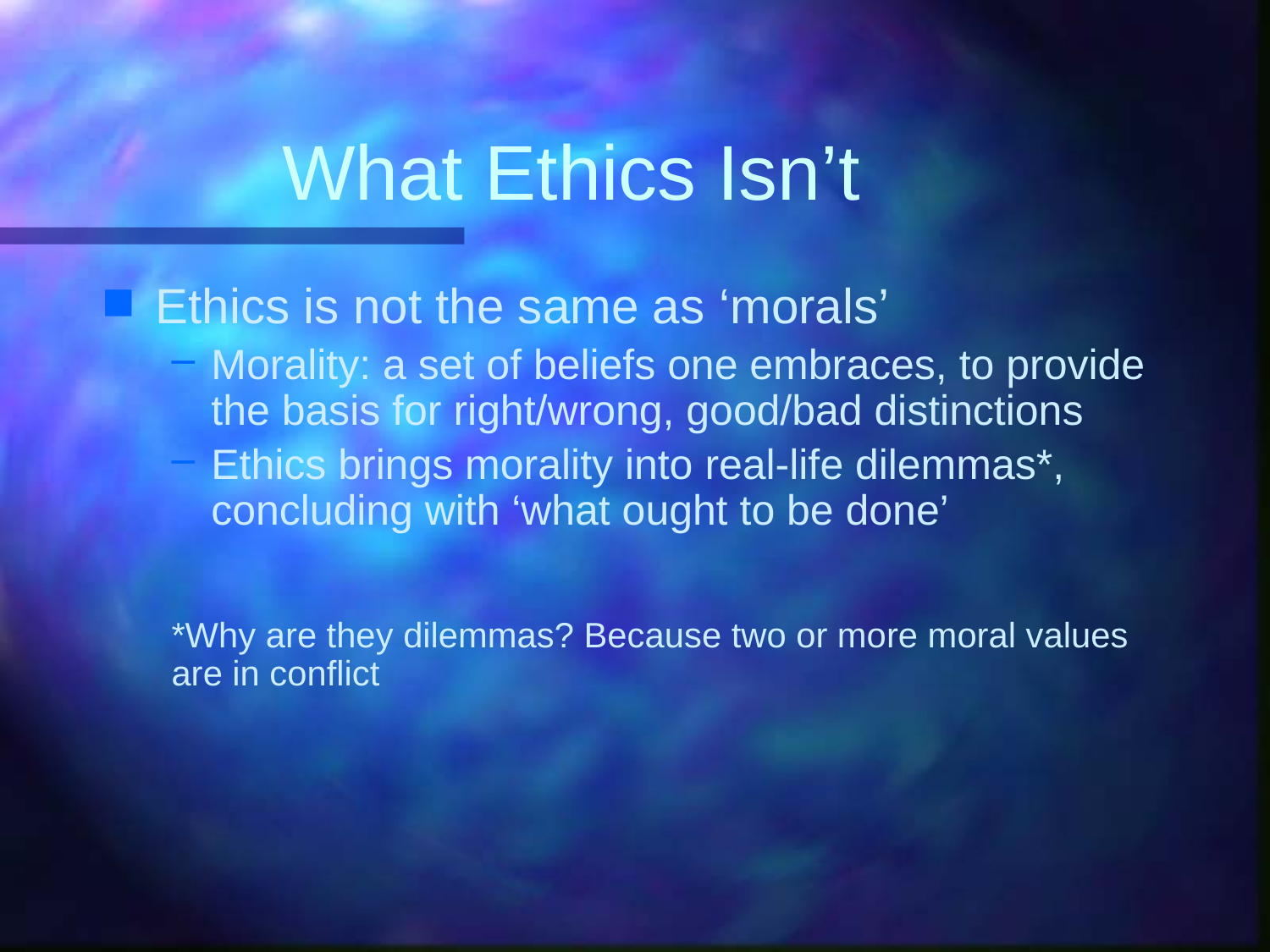

# What Ethics Isn’t
Ethics is not the same as ‘morals’
Morality: a set of beliefs one embraces, to provide the basis for right/wrong, good/bad distinctions
Ethics brings morality into real-life dilemmas*, concluding with ‘what ought to be done’

*Why are they dilemmas? Because two or more moral values are in conflict